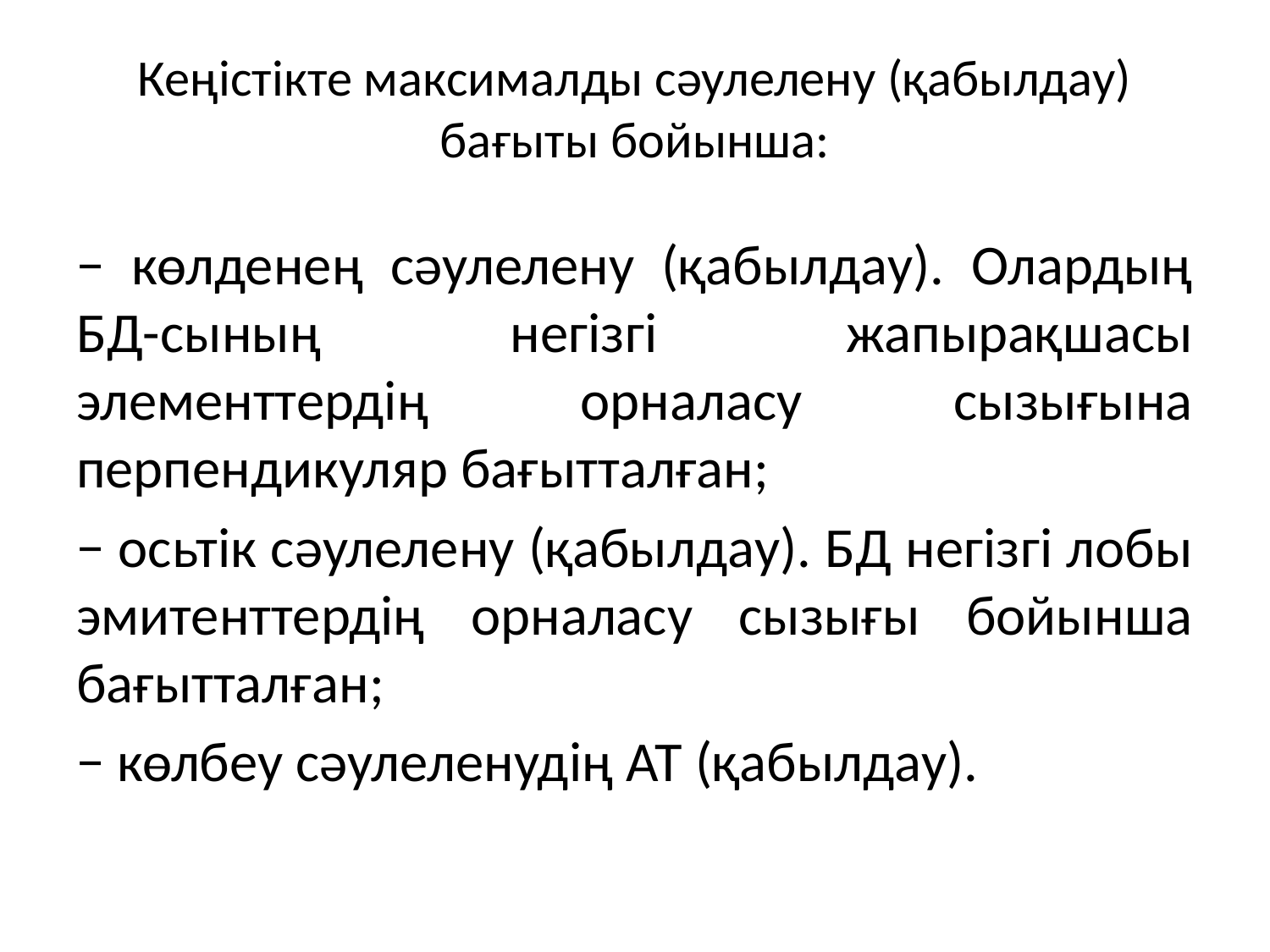

# Кеңістікте максималды сәулелену (қабылдау) бағыты бойынша:
− көлденең сәулелену (қабылдау). Олардың БД-сының негізгі жапырақшасы элементтердің орналасу сызығына перпендикуляр бағытталған;
− осьтік сәулелену (қабылдау). БД негізгі лобы эмитенттердің орналасу сызығы бойынша бағытталған;
− көлбеу сәулеленудің АТ (қабылдау).